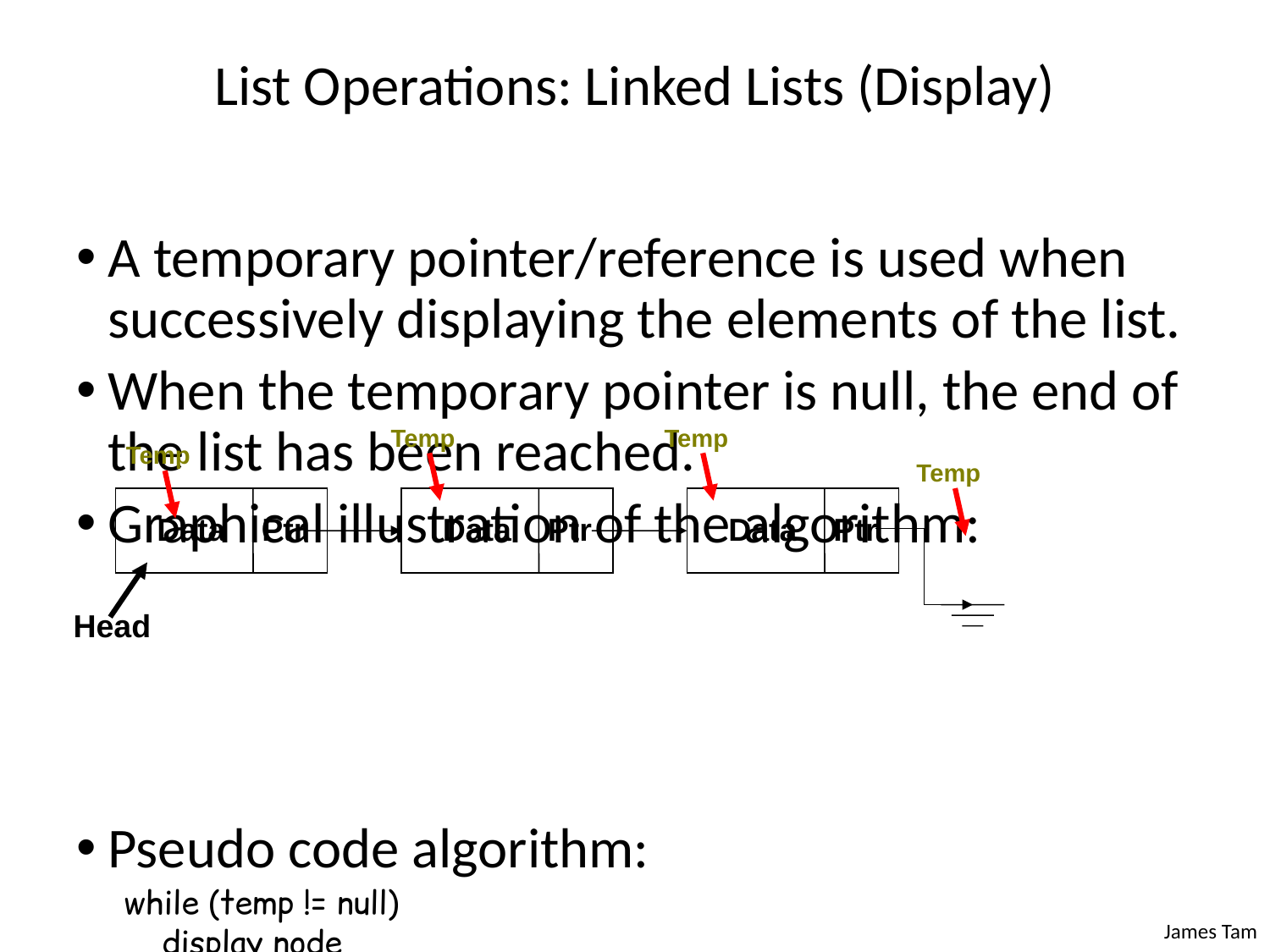

# List Operations: Linked Lists (Display)
A temporary pointer/reference is used when successively displaying the elements of the list.
When the temporary pointer is null, the end of the list has been reached.
Graphical illustration of the algorithm:

Pseudo code algorithm:
while (temp != null)
    display node
    temp = address of next node
Temp

Temp

Temp

Temp

Data
Ptr

Data
Ptr

Data
Ptr

Head